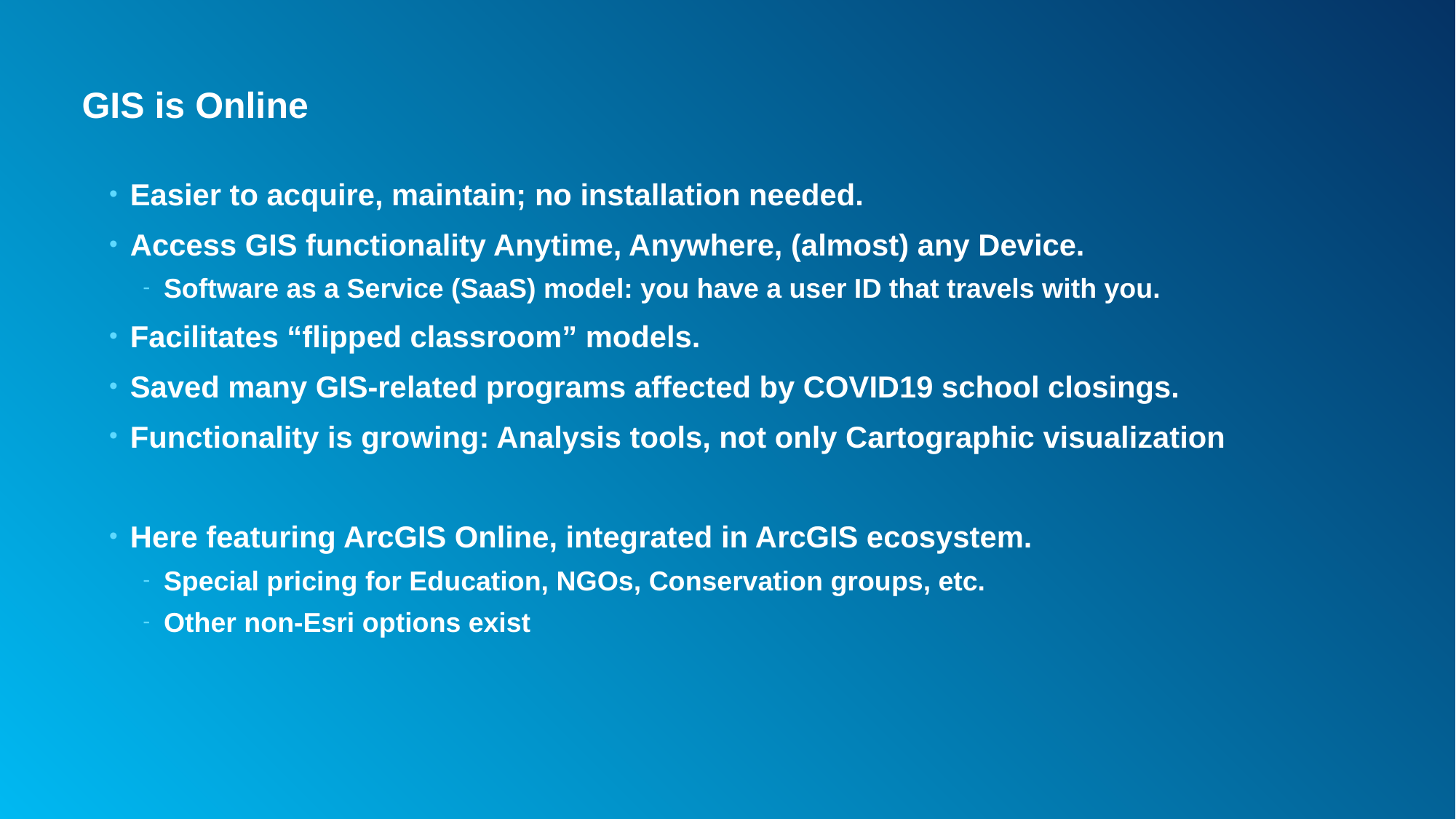

# GIS is Online
Easier to acquire, maintain; no installation needed.
Access GIS functionality Anytime, Anywhere, (almost) any Device.
Software as a Service (SaaS) model: you have a user ID that travels with you.
Facilitates “flipped classroom” models.
Saved many GIS-related programs affected by COVID19 school closings.
Functionality is growing: Analysis tools, not only Cartographic visualization

Here featuring ArcGIS Online, integrated in ArcGIS ecosystem.
Special pricing for Education, NGOs, Conservation groups, etc.
Other non-Esri options exist